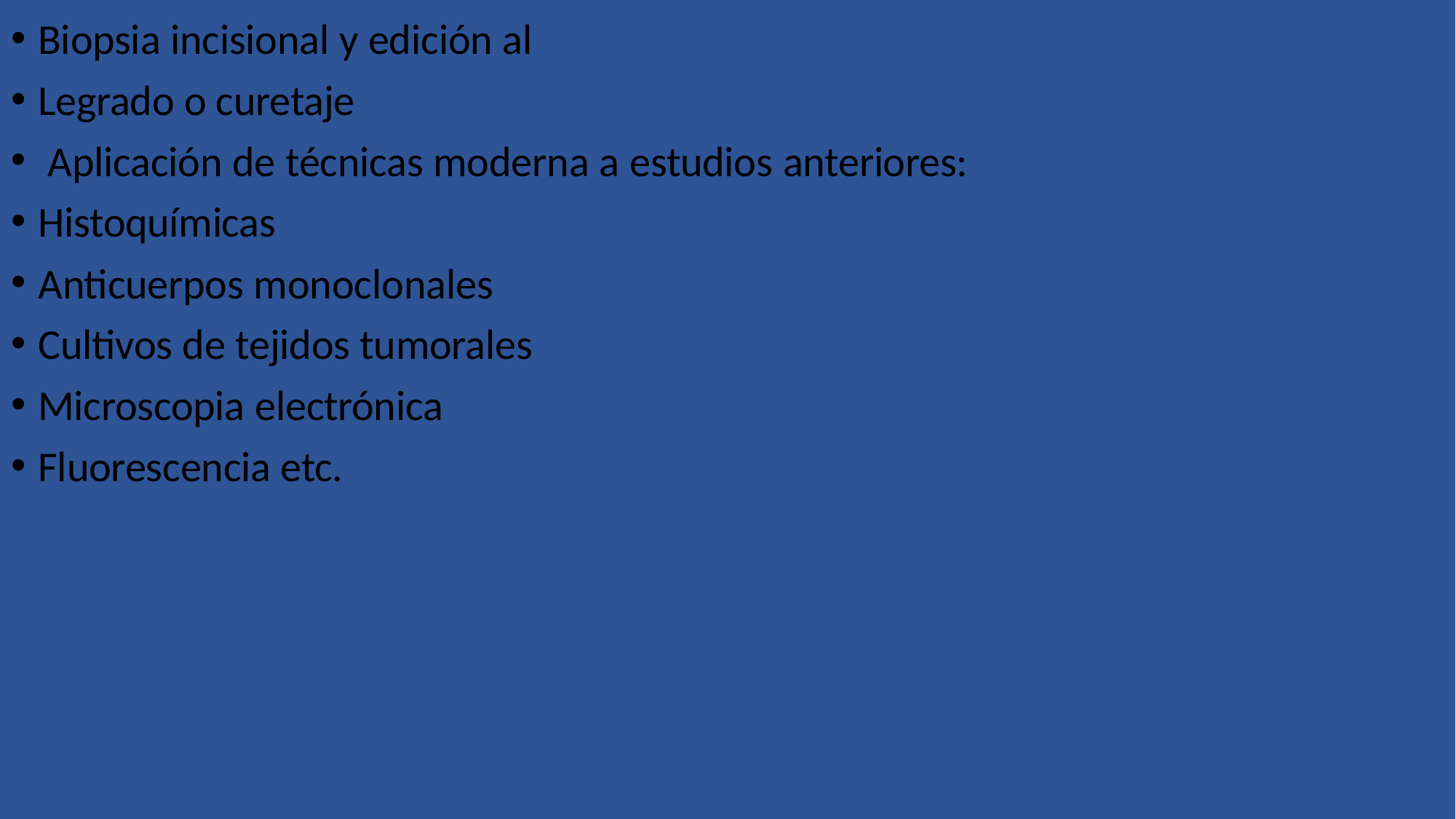

Biopsia incisional y edición al
Legrado o curetaje
Aplicación de técnicas moderna a estudios anteriores:
Histoquímicas
Anticuerpos monoclonales
Cultivos de tejidos tumorales
Microscopia electrónica
Fluorescencia etc.